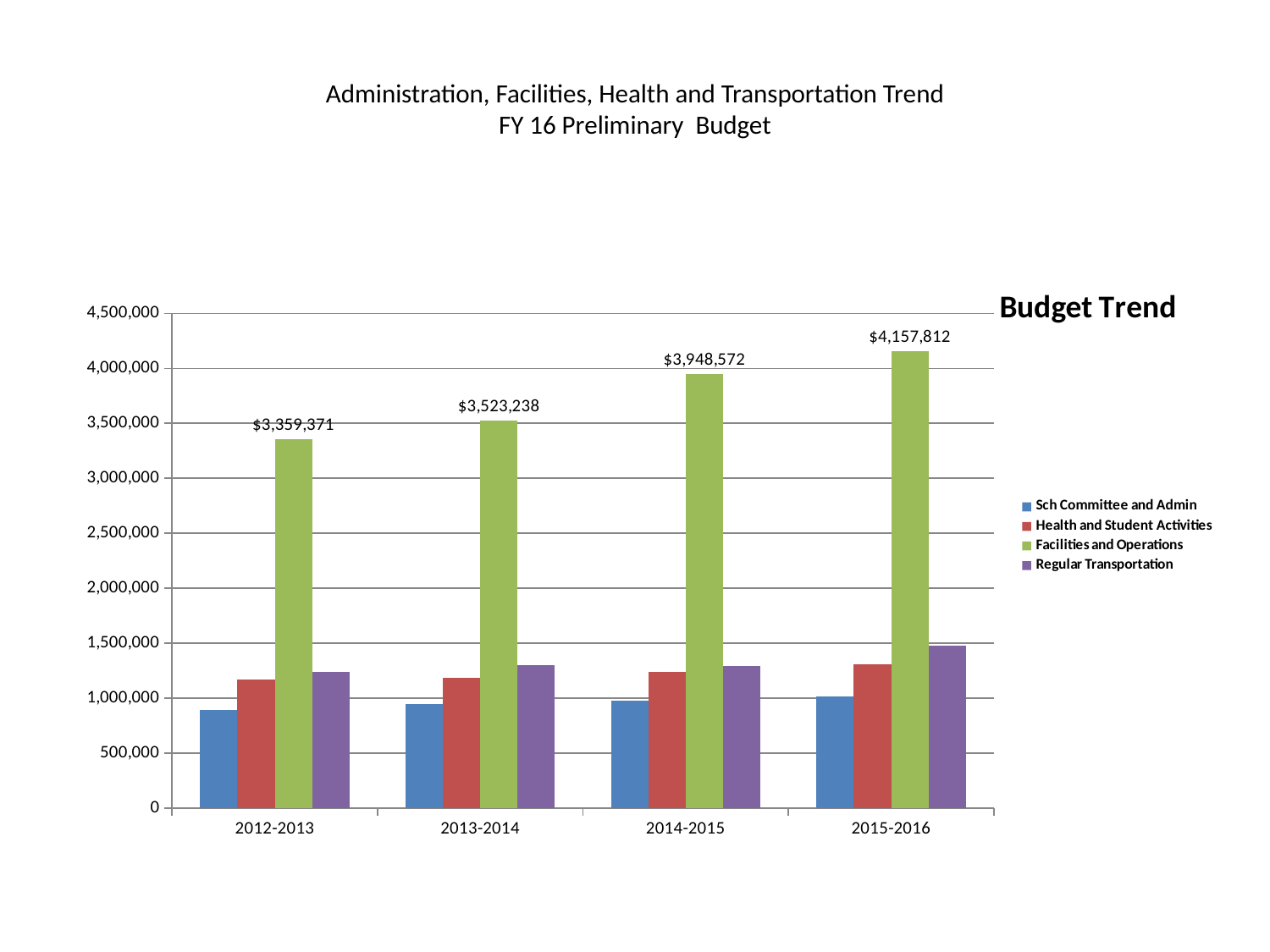

# Administration, Facilities, Health and Transportation Trend FY 16 Preliminary  Budget

### Chart: Budget Trend

| Category | Sch Committee and Admin | Health and Student Activities | Facilities and Operations | Regular Transportation |
|---|---|---|---|---|
| 2012-2013 | 892702.92264 | 1168109.5242464 | 3359370.7076000003 | 1236613.438 |
| 2013-2014 | 946931.473592 | 1187145.988008 | 3523237.553159922 | 1298184.68 |
| 2014-2015 | 976480.4312221538 | 1236019.3784354285 | 3948571.6687999996 | 1293023.74 |
| 2015-2016 | 1019121.8742461537 | 1309205.2191027645 | 4157811.8602776504 | 1473652.069548 |